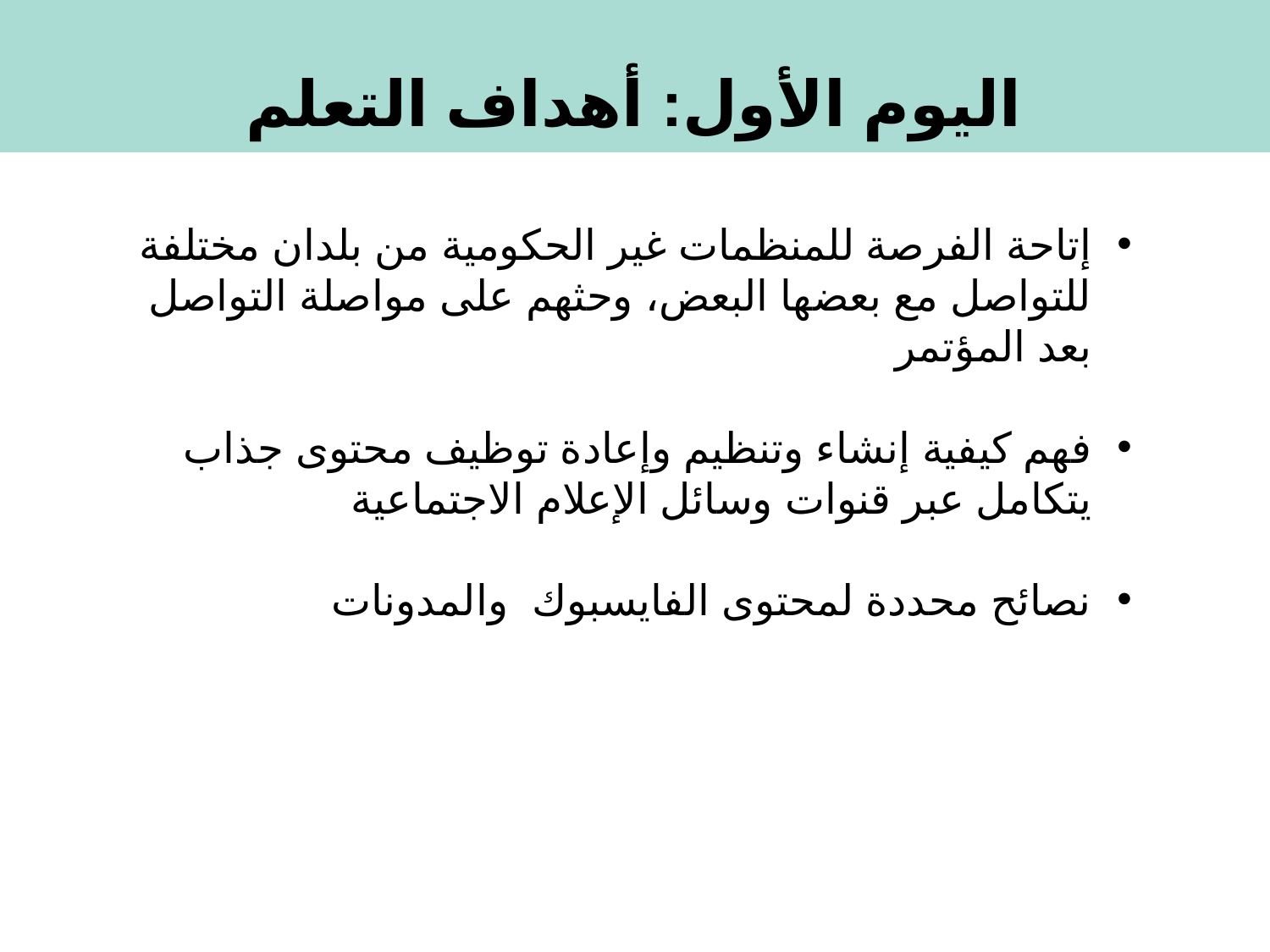

اليوم الأول: أهداف التعلم
إتاحة الفرصة للمنظمات غير الحكومية من بلدان مختلفة للتواصل مع بعضها البعض، وحثهم على مواصلة التواصل بعد المؤتمر

فهم كيفية إنشاء وتنظيم وإعادة توظيف محتوى جذاب يتكامل عبر قنوات وسائل الإعلام الاجتماعية

نصائح محددة لمحتوى الفايسبوك  والمدونات